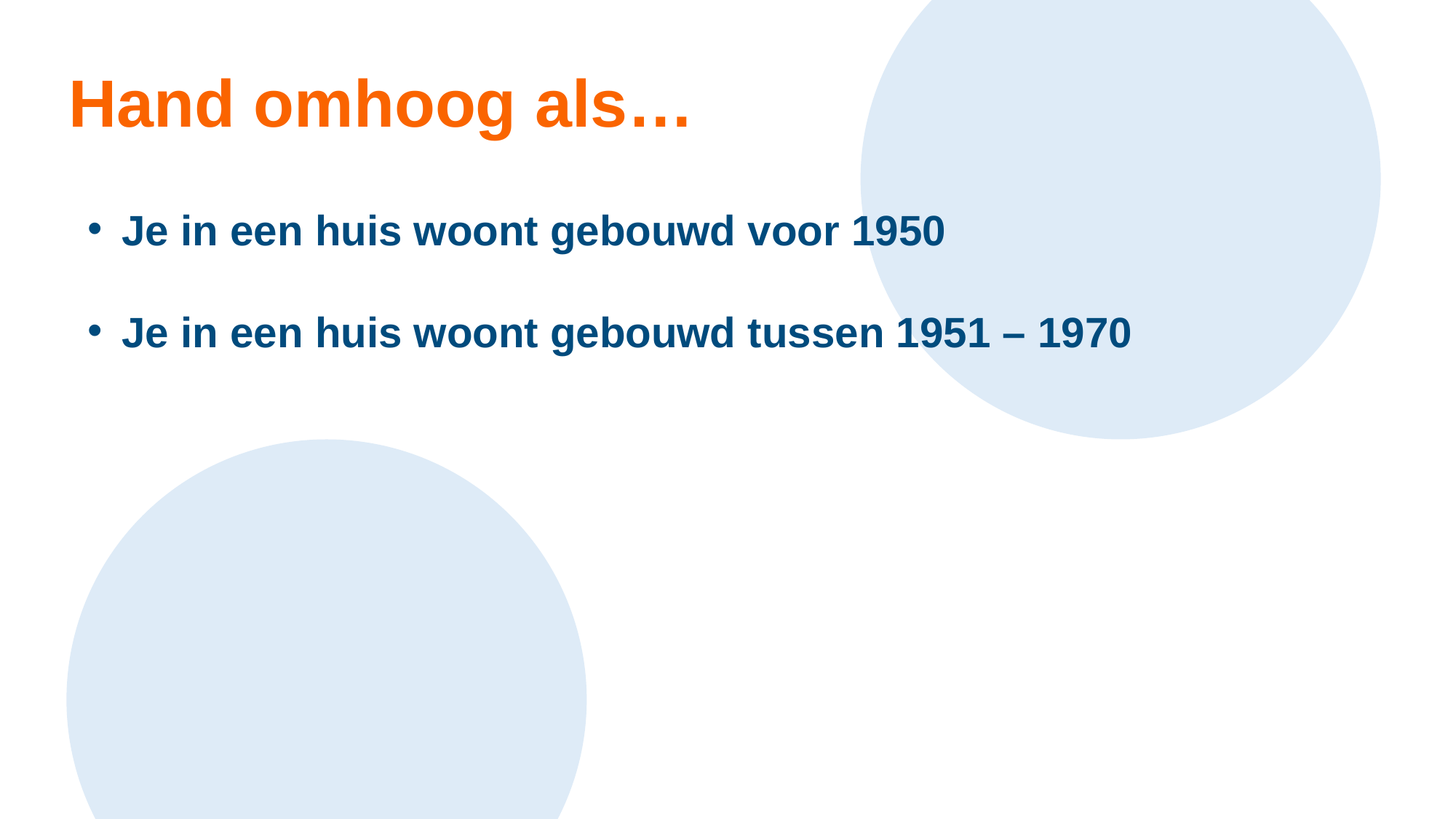

#
Hand omhoog als…
Je in een huis woont gebouwd voor 1950

Je in een huis woont gebouwd tussen 1951 – 1970